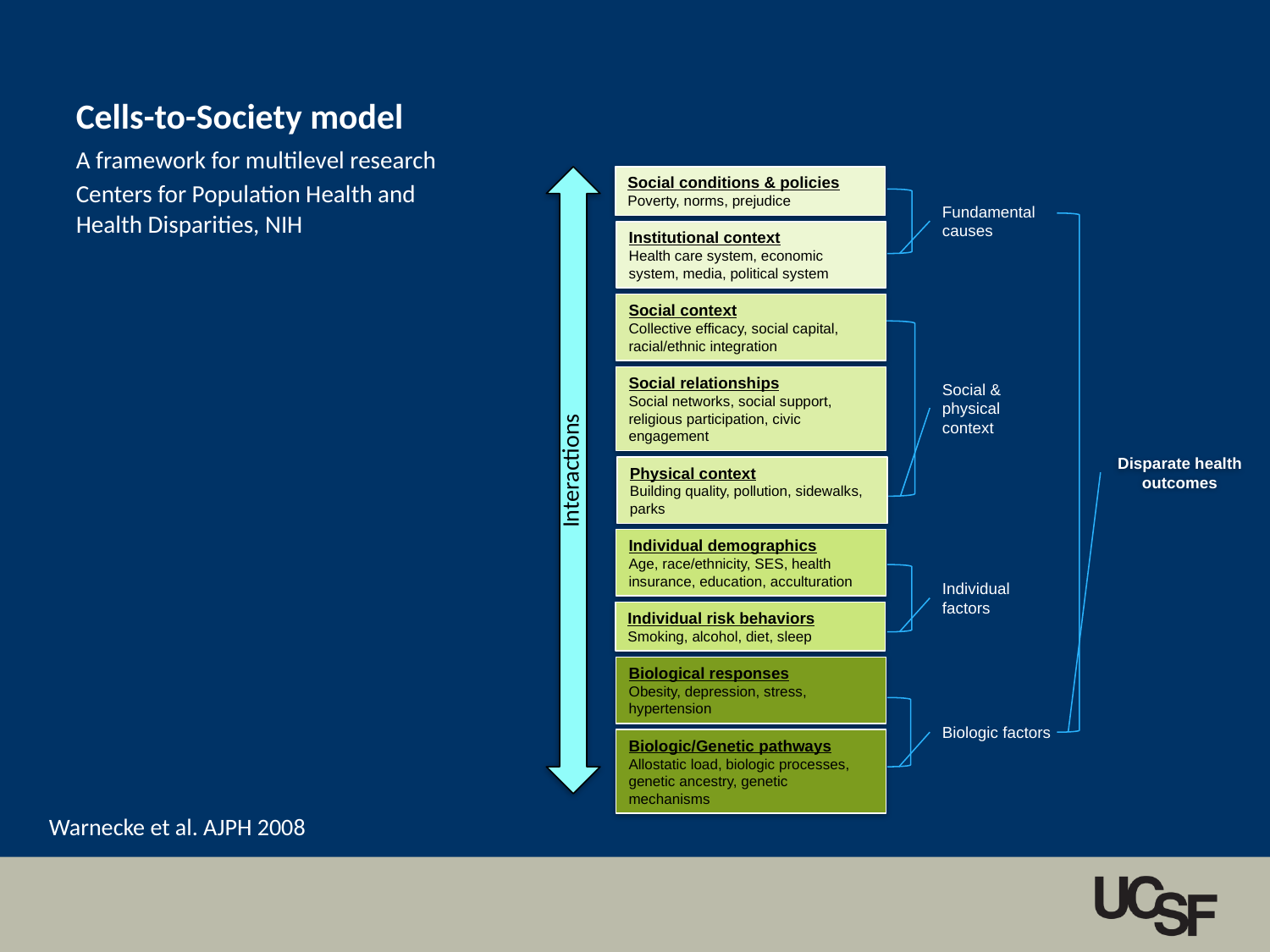

# Cells-to-Society model
A framework for multilevel research
Centers for Population Health and Health Disparities, NIH

Social conditions & policies
Poverty, norms, prejudice

Interactions

Fundamental causes

Institutional context
Health care system, economic system, media, political system
Social context
Collective efficacy, social capital, racial/ethnic integration

Social relationships
Social networks, social support, religious participation, civic engagement
Social & physical context
Disparate health outcomes
Physical context
Building quality, pollution, sidewalks, parks
Individual demographics
Age, race/ethnicity, SES, health insurance, education, acculturation

Individual factors
Individual risk behaviors
Smoking, alcohol, diet, sleep
Biological responses
Obesity, depression, stress, hypertension

Biologic factors
Biologic/Genetic pathways
Allostatic load, biologic processes, genetic ancestry, genetic mechanisms
Warnecke et al. AJPH 2008